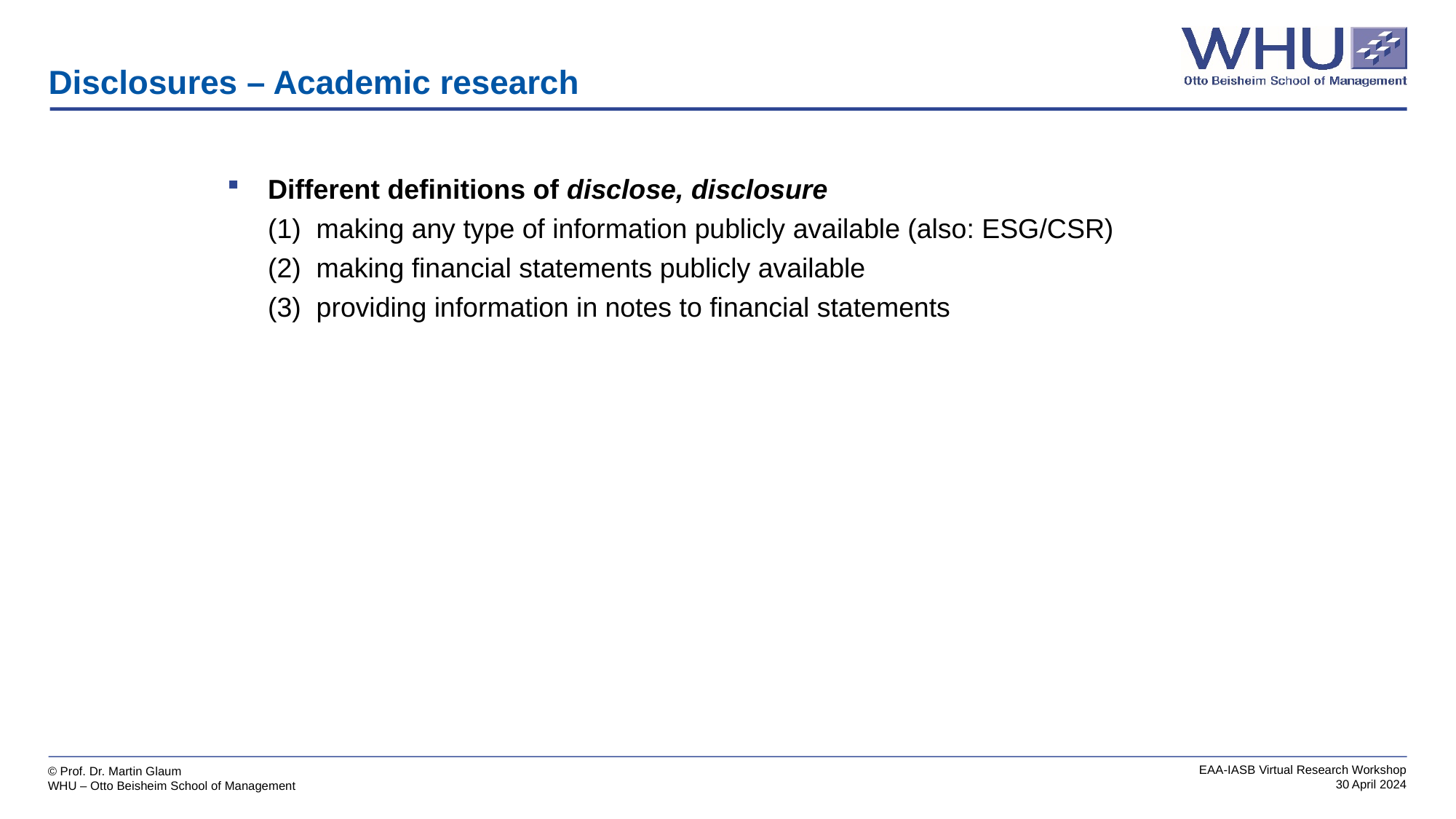

# Disclosures – Academic research
Different definitions of disclose, disclosure
(1)  making any type of information publicly available (also: ESG/CSR)
(2)  making financial statements publicly available
(3)  providing information in notes to financial statements